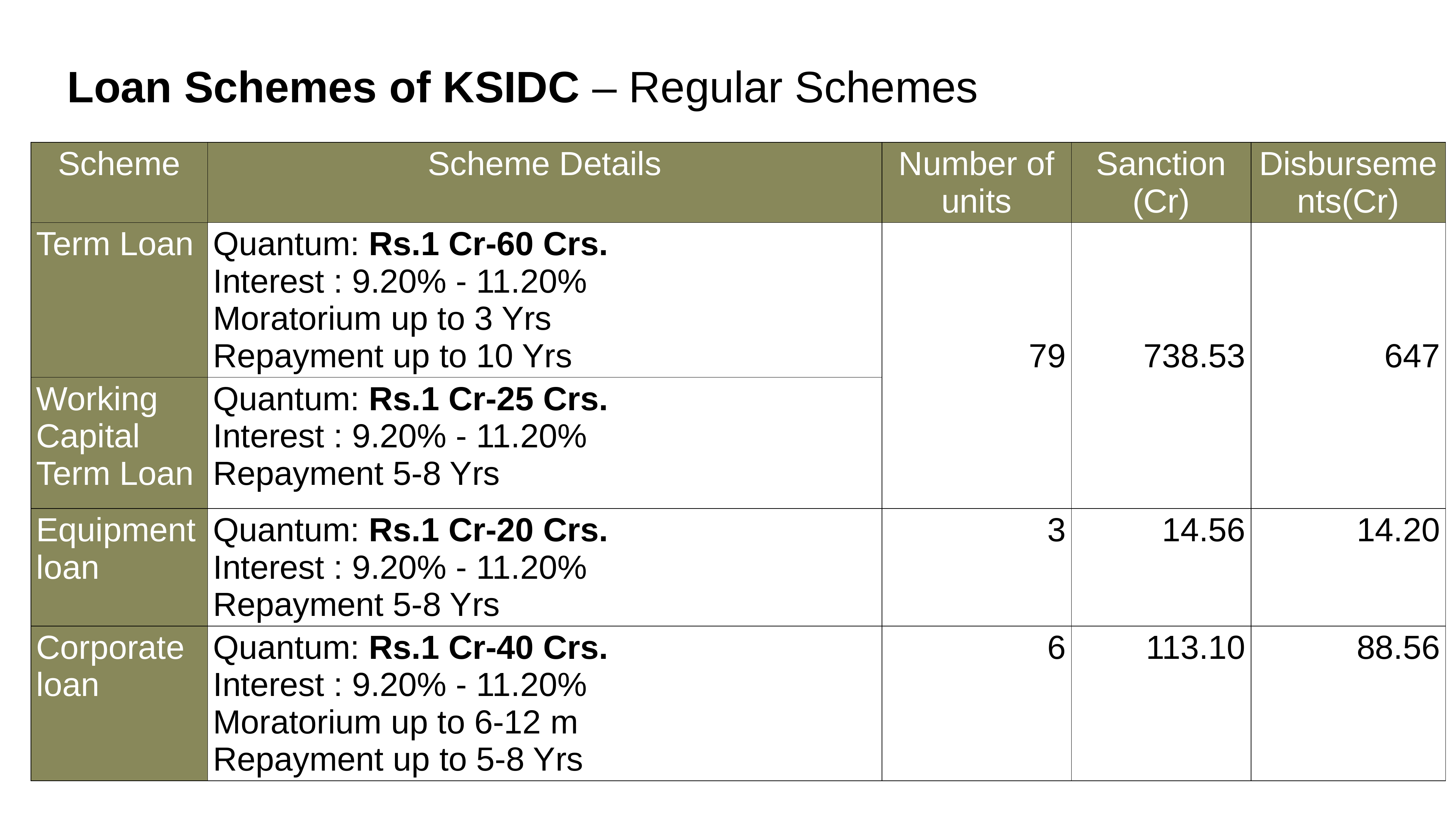

# Loan Schemes of KSIDC – Regular Schemes
| Scheme | Scheme Details | Number of units | Sanction (Cr) | Disbursements(Cr) |
| --- | --- | --- | --- | --- |
| Term Loan | Quantum: Rs.1 Cr-60 Crs. Interest : 9.20% - 11.20% Moratorium up to 3 Yrs Repayment up to 10 Yrs | 79 | 738.53 | 647 |
| Working Capital Term Loan | Quantum: Rs.1 Cr-25 Crs. Interest : 9.20% - 11.20% Repayment 5-8 Yrs | 0 | 0 | 0 |
| Equipment loan | Quantum: Rs.1 Cr-20 Crs. Interest : 9.20% - 11.20% Repayment 5-8 Yrs | 3 | 14.56 | 14.20 |
| Corporate loan | Quantum: Rs.1 Cr-40 Crs. Interest : 9.20% - 11.20% Moratorium up to 6-12 m Repayment up to 5-8 Yrs | 6 | 113.10 | 88.56 |